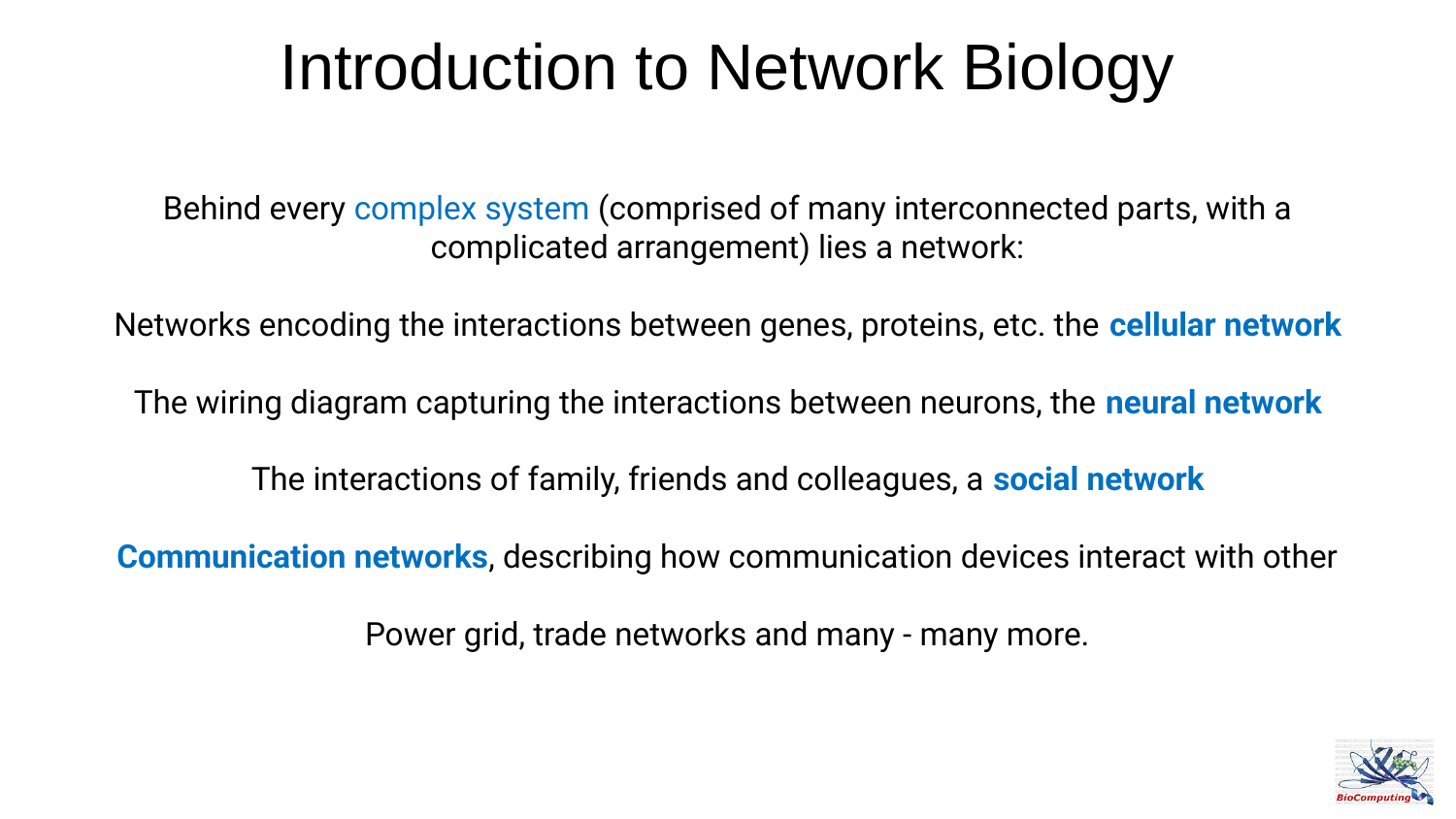

# Introduction to Network Biology
Behind every complex system (comprised of many interconnected parts, with a complicated arrangement) lies a network:

Networks encoding the interactions between genes, proteins, etc. the cellular network

The wiring diagram capturing the interactions between neurons, the neural network

The interactions of family, friends and colleagues, a social network

Communication networks, describing how communication devices interact with other

Power grid, trade networks and many - many more.